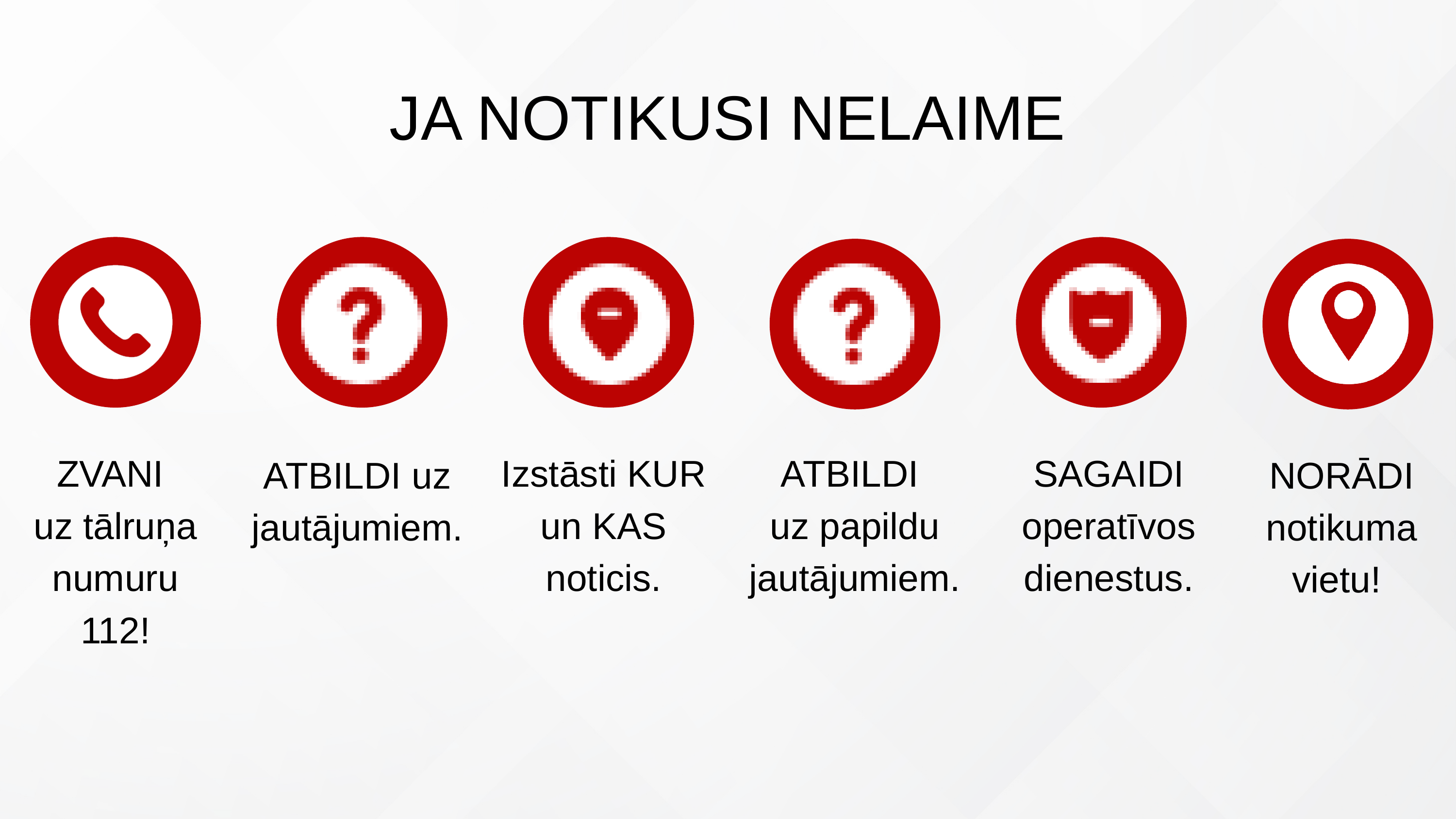

JA NOTIKUSI NELAIME

ZVANI
uz tālruņa numuru 112!
Izstāsti KUR un KAS noticis.
ATBILDI
uz papildu jautājumiem.
SAGAIDI operatīvos dienestus.
ATBILDI uz jautājumiem.
NORĀDI notikuma vietu!